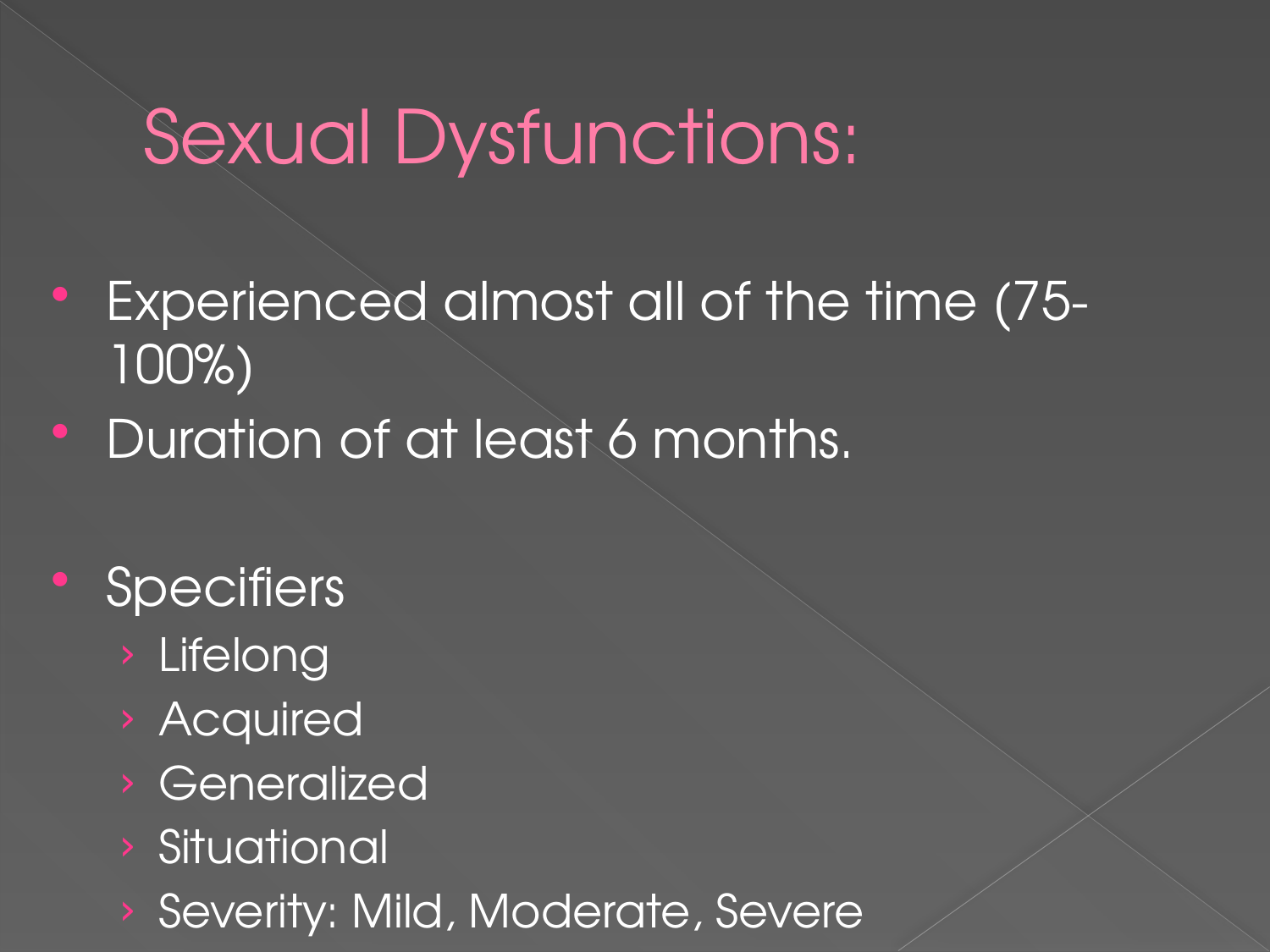

# Sexual Dysfunctions:
Experienced almost all of the time (75-100%)
Duration of at least 6 months.

Specifiers
Lifelong
Acquired
Generalized
Situational
Severity: Mild, Moderate, Severe